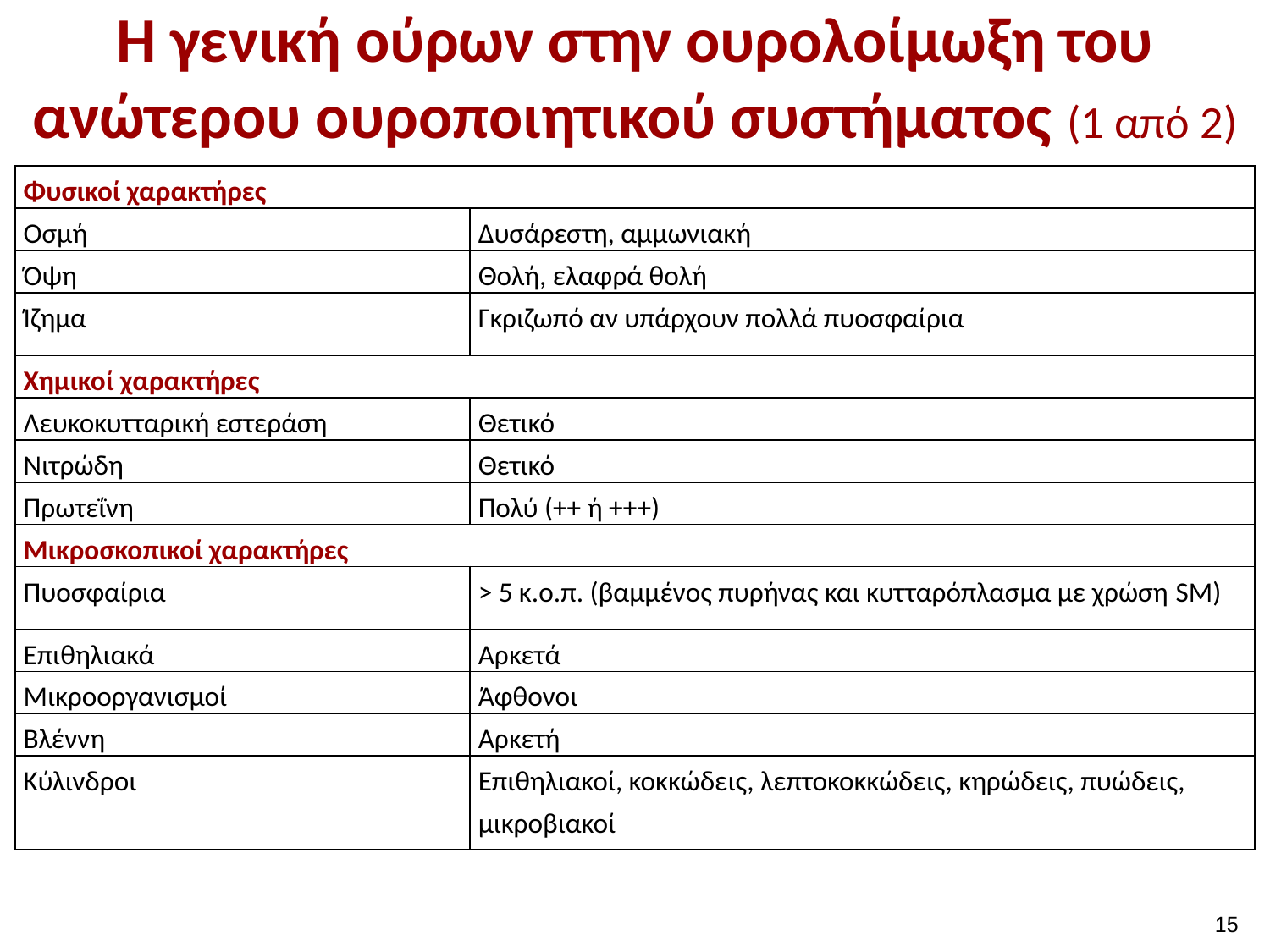

# Η γενική ούρων στην ουρολοίμωξη του ανώτερου ουροποιητικού συστήματος (1 από 2)
| Φυσικοί χαρακτήρες |  |
| --- | --- |
| Οσμή | Δυσάρεστη, αμμωνιακή |
| Όψη | Θολή, ελαφρά θολή |
| Ίζημα | Γκριζωπό αν υπάρχουν πολλά πυοσφαίρια |
| Χημικοί χαρακτήρες |  |
| Λευκοκυτταρική εστεράση | Θετικό |
| Νιτρώδη | Θετικό |
| Πρωτεΐνη | Πολύ (++ ή +++) |
| Μικροσκοπικοί χαρακτήρες |  |
| Πυοσφαίρια | > 5 κ.ο.π. (βαμμένος πυρήνας και κυτταρόπλασμα με χρώση SM) |
| Επιθηλιακά | Αρκετά |
| Μικροοργανισμοί | Άφθονοι |
| Βλέννη | Αρκετή |
| Κύλινδροι | Επιθηλιακοί, κοκκώδεις, λεπτοκοκκώδεις, κηρώδεις, πυώδεις, μικροβιακοί |
15